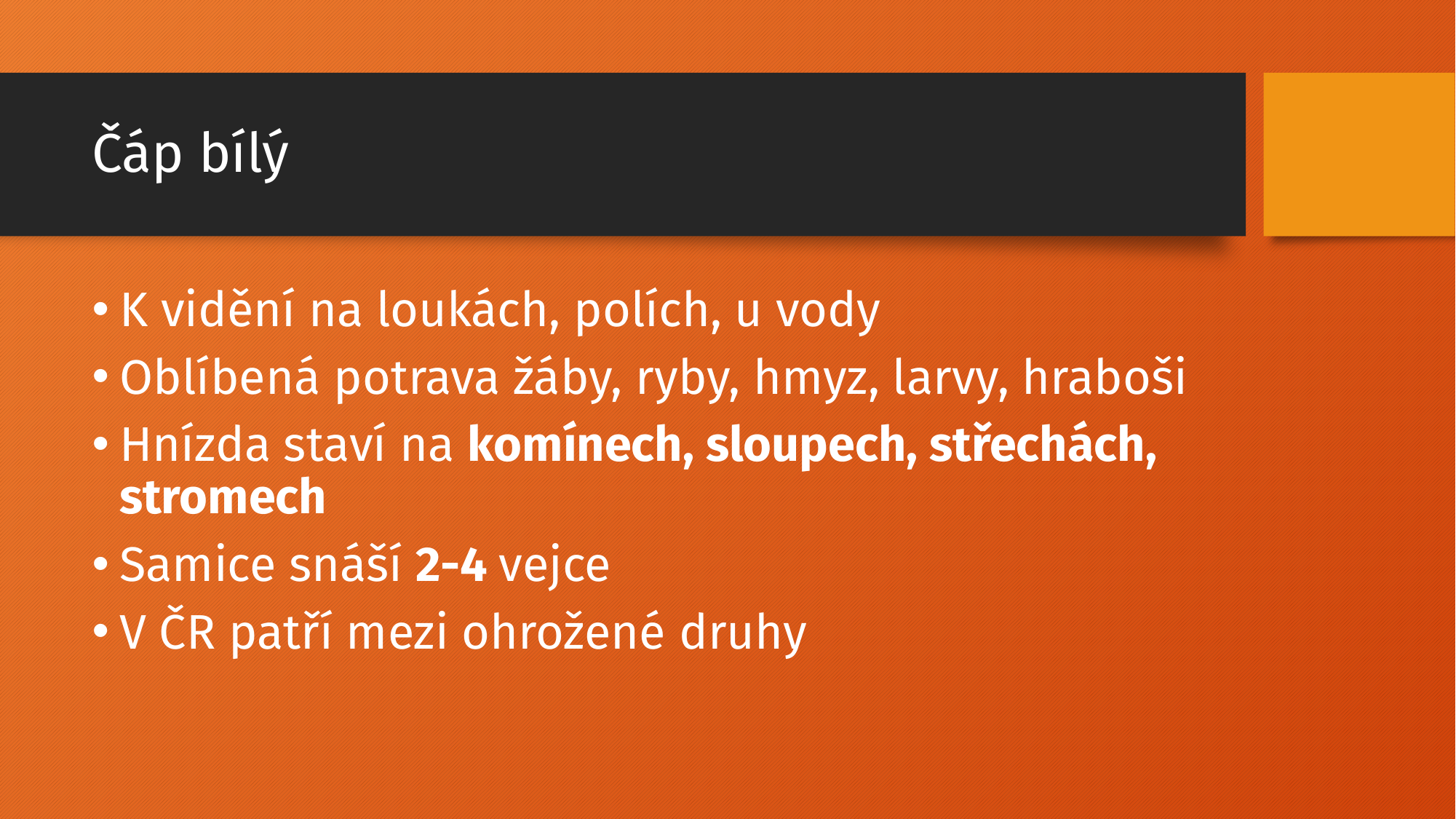

# Čáp bílý
K vidění na loukách, polích, u vody
Oblíbená potrava žáby, ryby, hmyz, larvy, hraboši
Hnízda staví na komínech, sloupech, střechách, stromech
Samice snáší 2-4 vejce
V ČR patří mezi ohrožené druhy